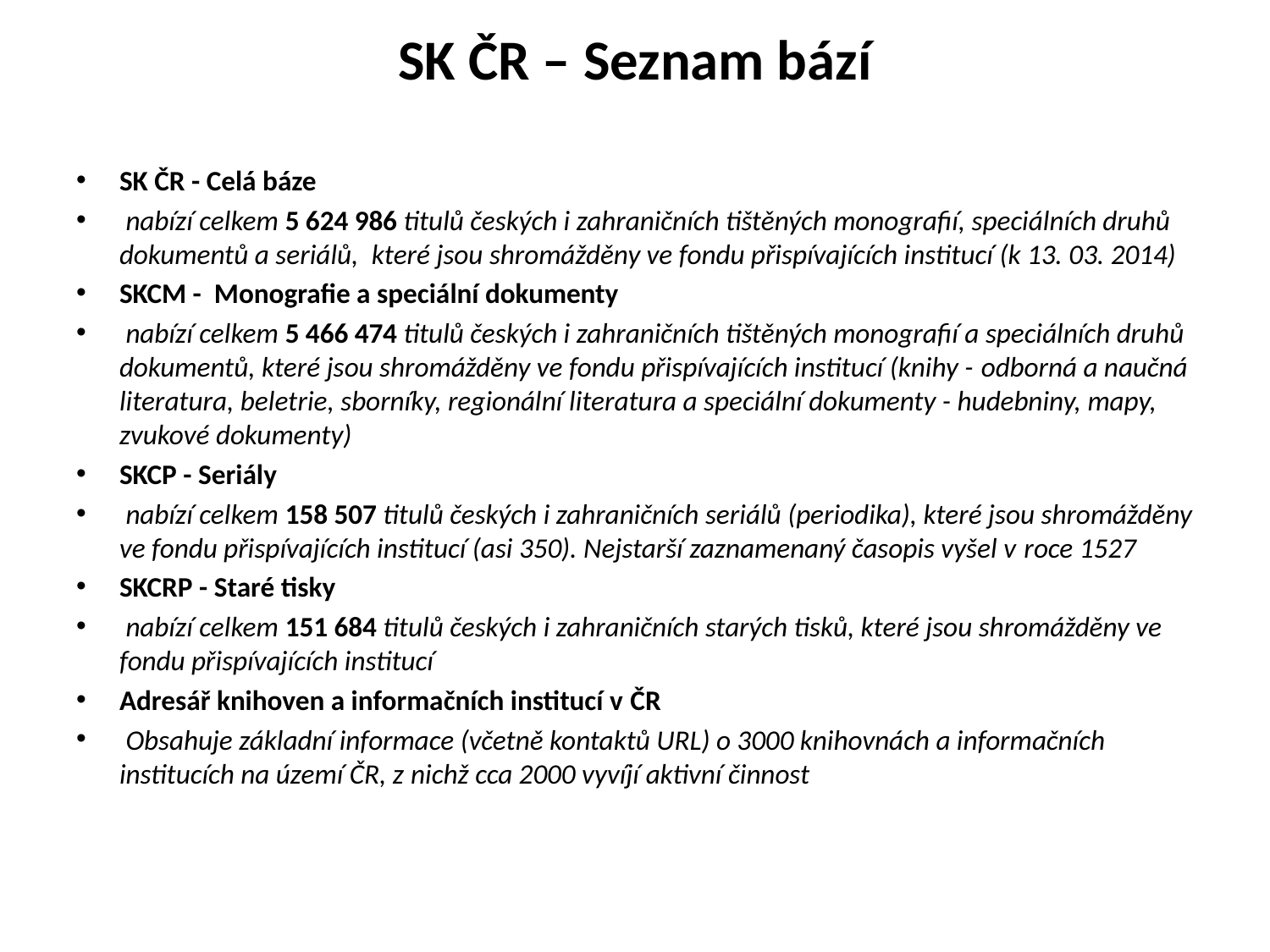

# SK ČR – Seznam bází
SK ČR - Celá báze
 nabízí celkem 5 624 986 titulů českých i zahraničních tištěných monografií, speciálních druhů dokumentů a seriálů,  které jsou shromážděny ve fondu přispívajících institucí (k 13. 03. 2014)
SKCM -  Monografie a speciální dokumenty
 nabízí celkem 5 466 474 titulů českých i zahraničních tištěných monografií a speciálních druhů dokumentů, které jsou shromážděny ve fondu přispívajících institucí (knihy - odborná a naučná literatura, beletrie, sborníky, regionální literatura a speciální dokumenty - hudebniny, mapy, zvukové dokumenty)
SKCP - Seriály
 nabízí celkem 158 507 titulů českých i zahraničních seriálů (periodika), které jsou shromážděny ve fondu přispívajících institucí (asi 350). Nejstarší zaznamenaný časopis vyšel v roce 1527
SKCRP - Staré tisky
 nabízí celkem 151 684 titulů českých i zahraničních starých tisků, které jsou shromážděny ve fondu přispívajících institucí
Adresář knihoven a informačních institucí v ČR
 Obsahuje základní informace (včetně kontaktů URL) o 3000 knihovnách a informačních institucích na území ČR, z nichž cca 2000 vyvíjí aktivní činnost